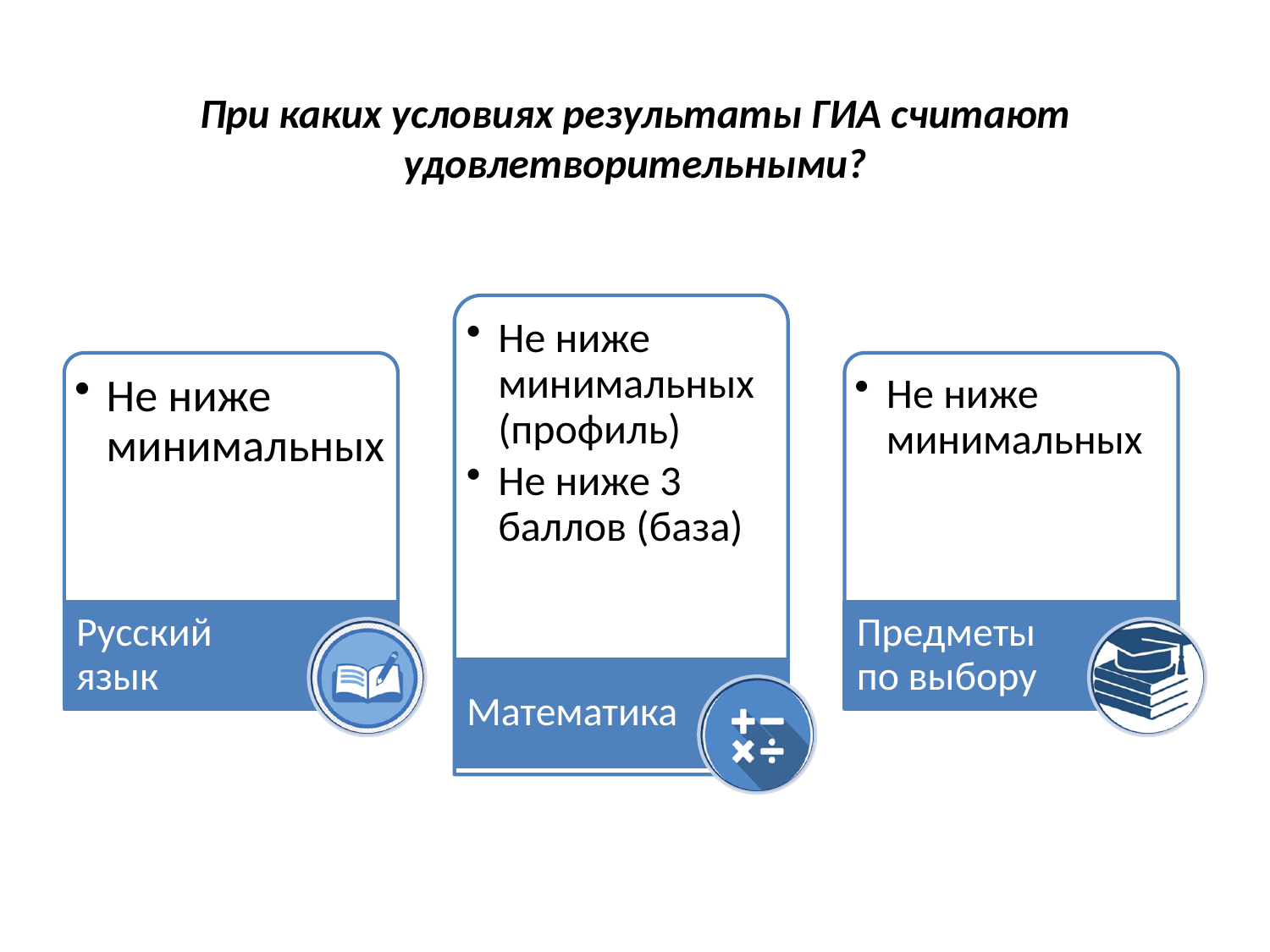

# При каких условиях результаты ГИА считают удовлетворительными?
Не ниже минимальных
Русский язык
Не ниже минимальных (профиль)
Не ниже 3 баллов (база)
Математика
Не ниже минимальных
Предметы по выбору